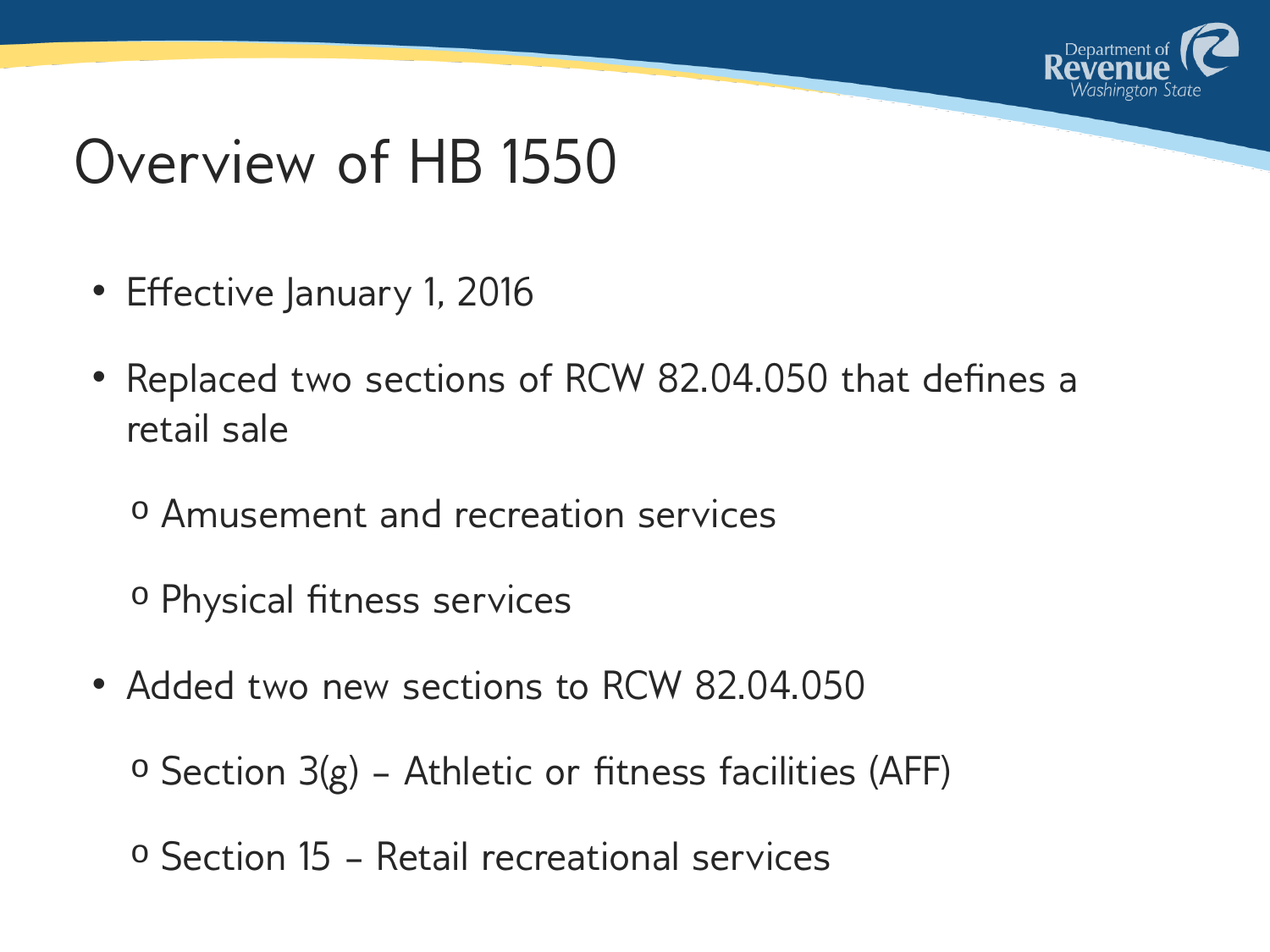

# Overview of HB 1550
Effective January 1, 2016
Replaced two sections of RCW 82.04.050 that defines a retail sale
Amusement and recreation services
Physical fitness services
Added two new sections to RCW 82.04.050
Section 3(g) – Athletic or fitness facilities (AFF)
Section 15 – Retail recreational services